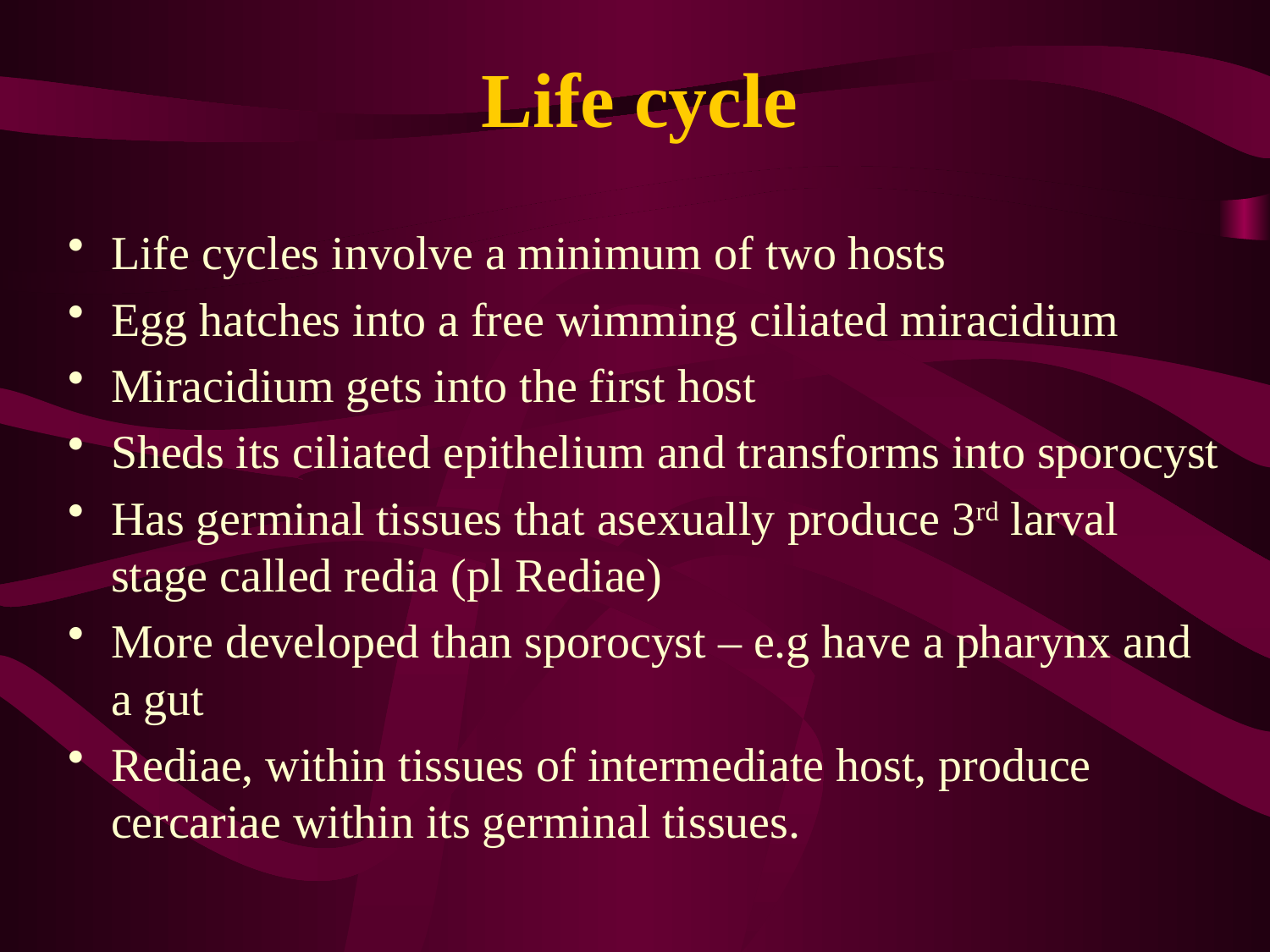

# Life cycle
Life cycles involve a minimum of two hosts
Egg hatches into a free wimming ciliated miracidium
Miracidium gets into the first host
Sheds its ciliated epithelium and transforms into sporocyst
Has germinal tissues that asexually produce 3rd larval stage called redia (pl Rediae)
More developed than sporocyst – e.g have a pharynx and a gut
Rediae, within tissues of intermediate host, produce cercariae within its germinal tissues.